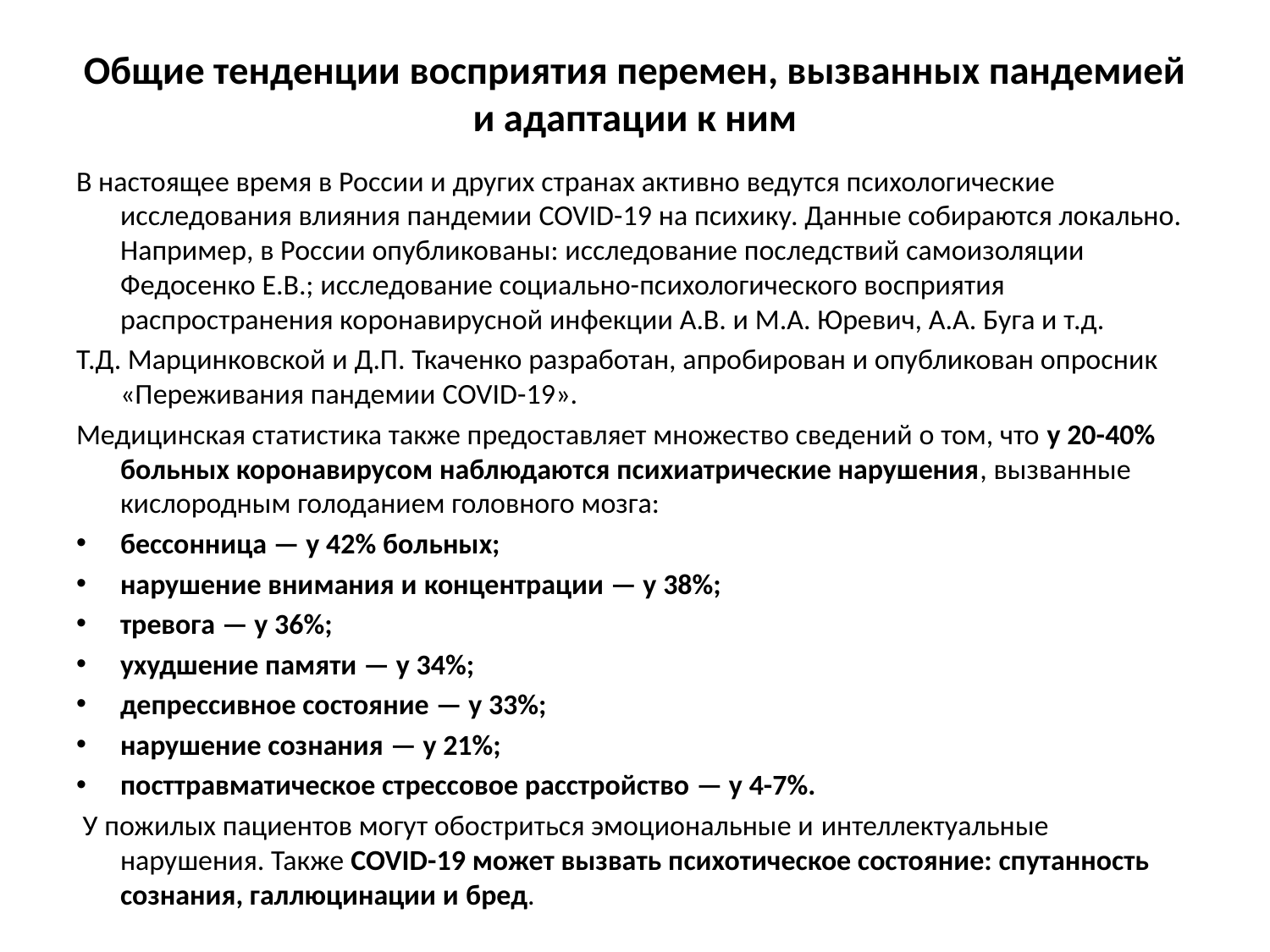

# Общие тенденции восприятия перемен, вызванных пандемией и адаптации к ним
В настоящее время в России и других странах активно ведутся психологические исследования влияния пандемии COVID-19 на психику. Данные собираются локально. Например, в России опубликованы: исследование последствий самоизоляции Федосенко Е.В.; исследование социально-психологического восприятия распространения коронавирусной инфекции А.В. и М.А. Юревич, А.А. Буга и т.д.
Т.Д. Марцинковской и Д.П. Ткаченко разработан, апробирован и опубликован опросник «Переживания пандемии COVID-19».
Медицинская статистика также предоставляет множество сведений о том, что у 20-40% больных коронавирусом наблюдаются психиатрические нарушения, вызванные кислородным голоданием головного мозга:
бессонница — у 42% больных;
нарушение внимания и концентрации — у 38%;
тревога — у 36%;
ухудшение памяти — у 34%;
депрессивное состояние — у 33%;
нарушение сознания — у 21%;
посттравматическое стрессовое расстройство — у 4-7%.
 У пожилых пациентов могут обостриться эмоциональные и интеллектуальные нарушения. Также COVID-19 может вызвать психотическое состояние: спутанность сознания, галлюцинации и бред.